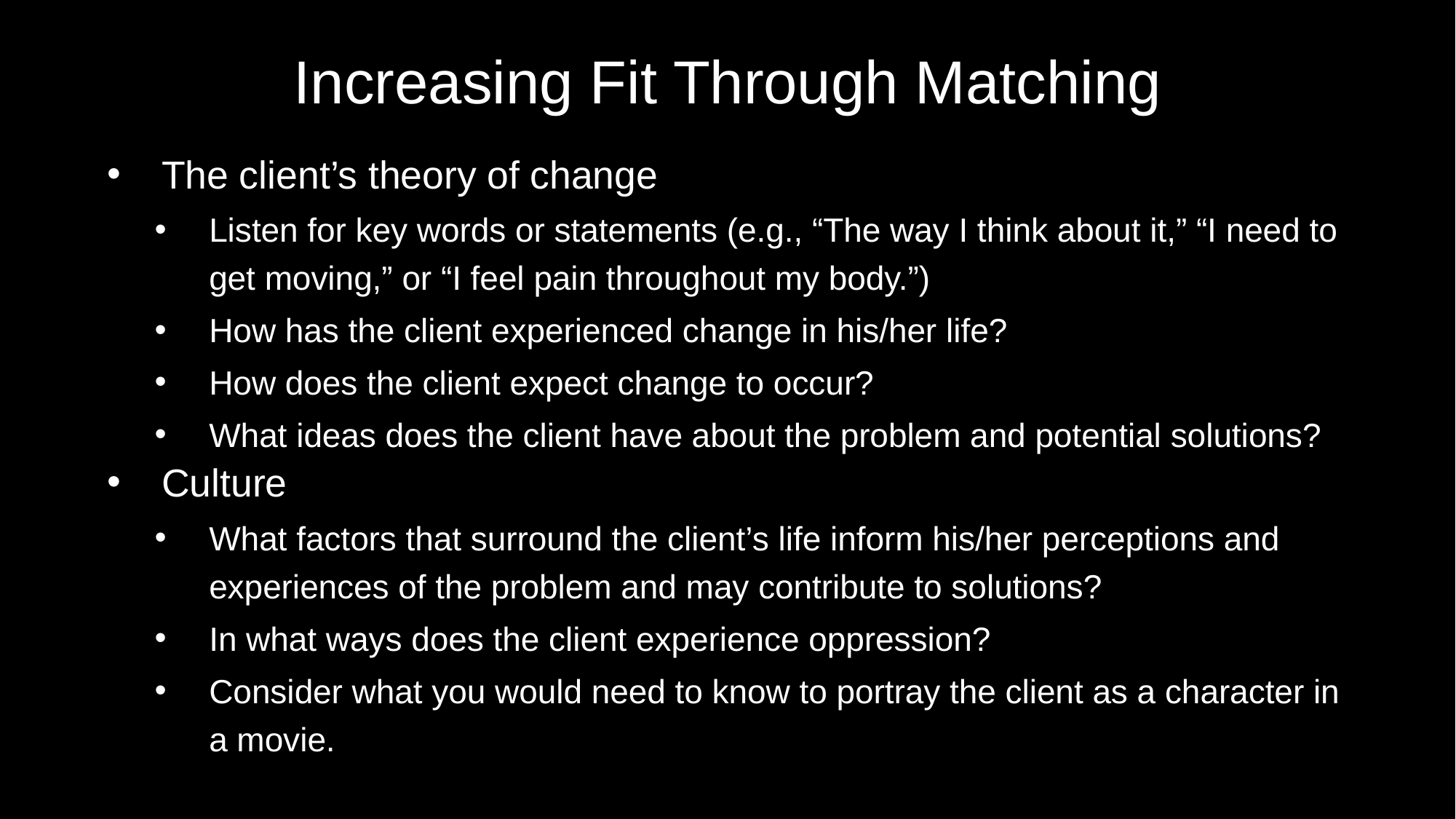

# Increasing Fit Through Matching
The client’s theory of change
Listen for key words or statements (e.g., “The way I think about it,” “I need to get moving,” or “I feel pain throughout my body.”)
How has the client experienced change in his/her life?
How does the client expect change to occur?
What ideas does the client have about the problem and potential solutions?
Culture
What factors that surround the client’s life inform his/her perceptions and experiences of the problem and may contribute to solutions?
In what ways does the client experience oppression?
Consider what you would need to know to portray the client as a character in a movie.